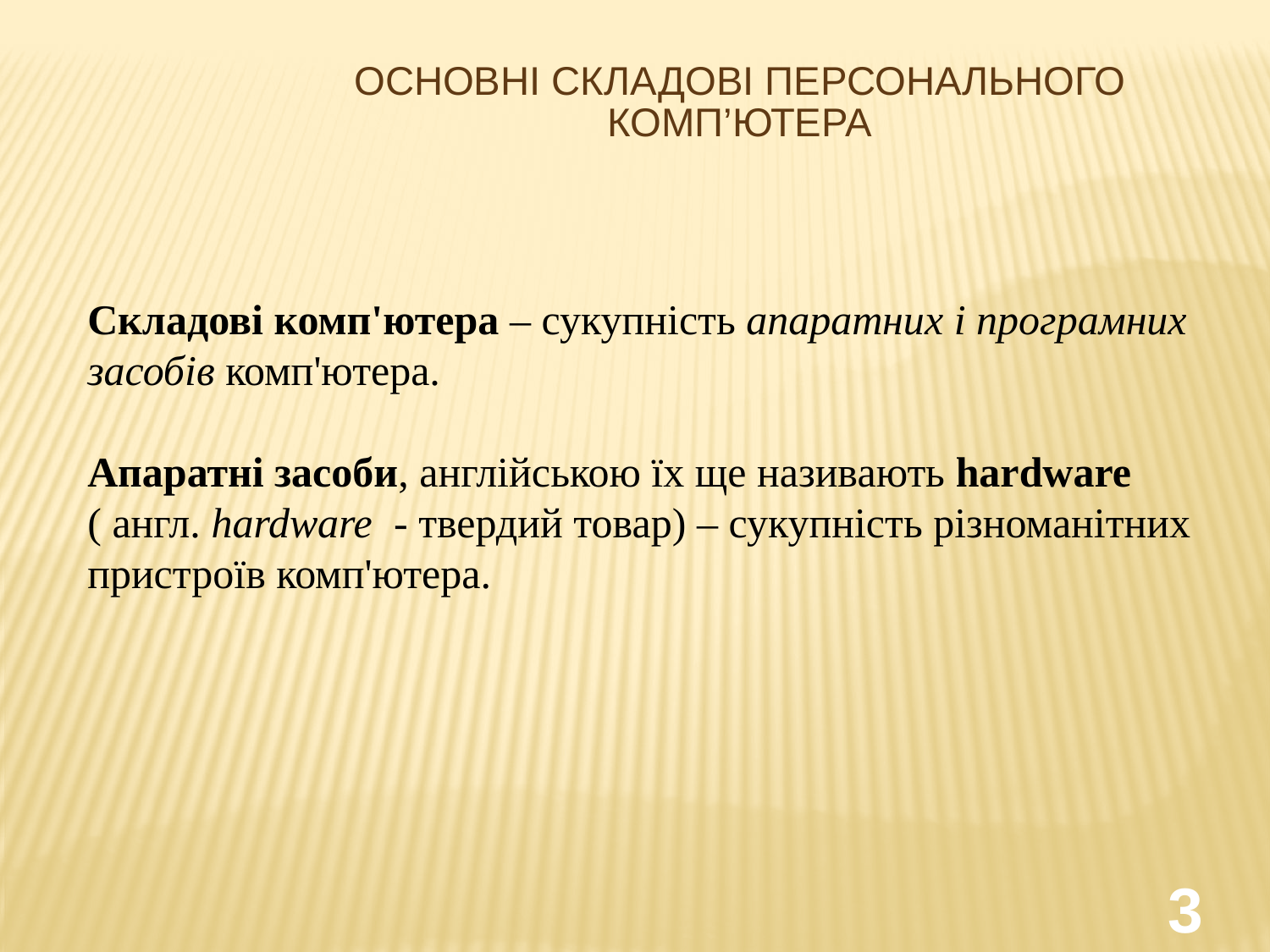

Основні складові персонального комп’ютера
Складові комп'ютера – сукупність апаратних і програмних засобів комп'ютера.

Апаратні засоби, англійською їх ще називають hardware
( англ. hardware  - твердий товар) – сукупність різноманітних пристроїв комп'ютера.
3